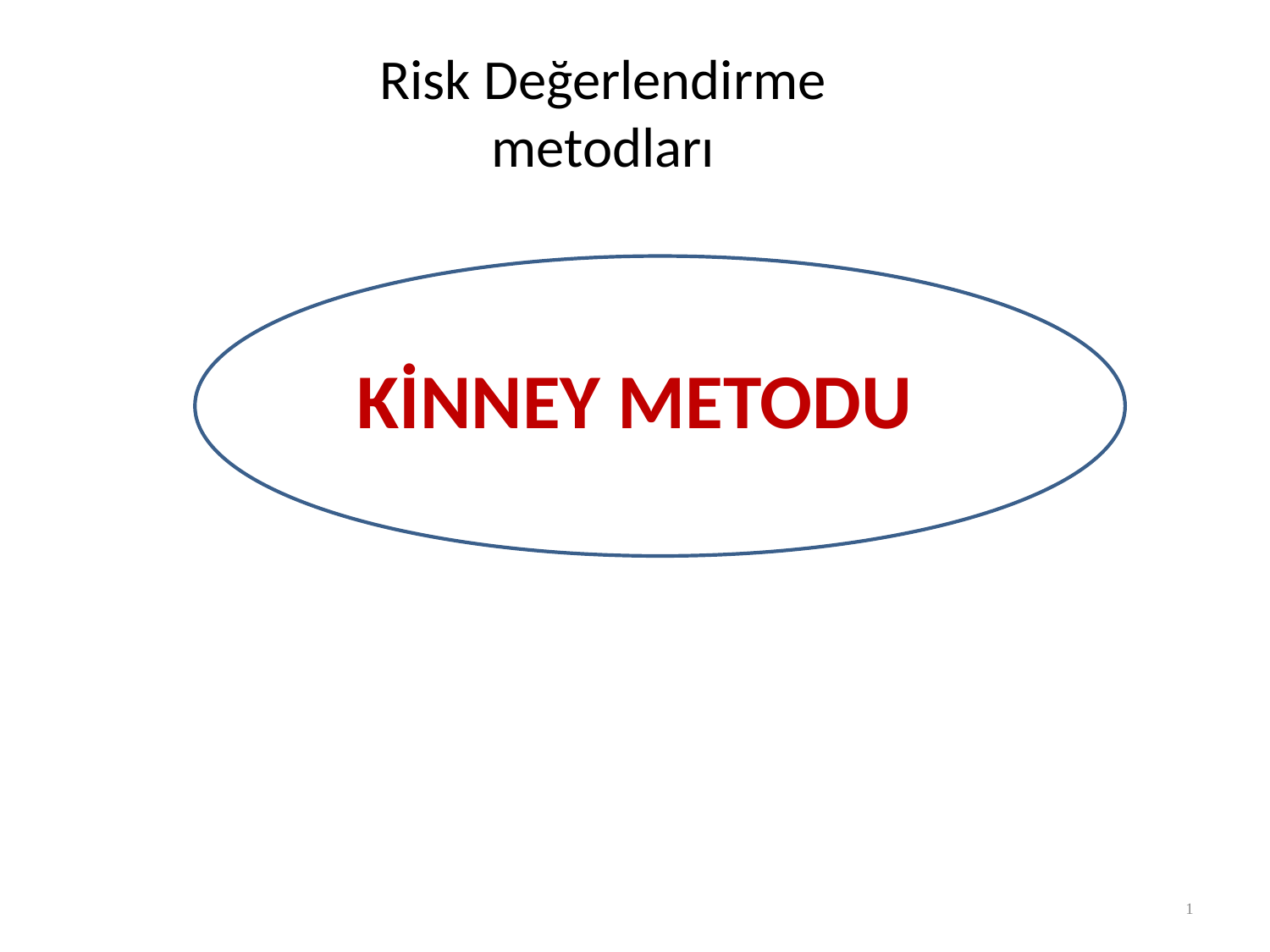

Risk Değerlendirme metodları

# KİNNEY METODU
1